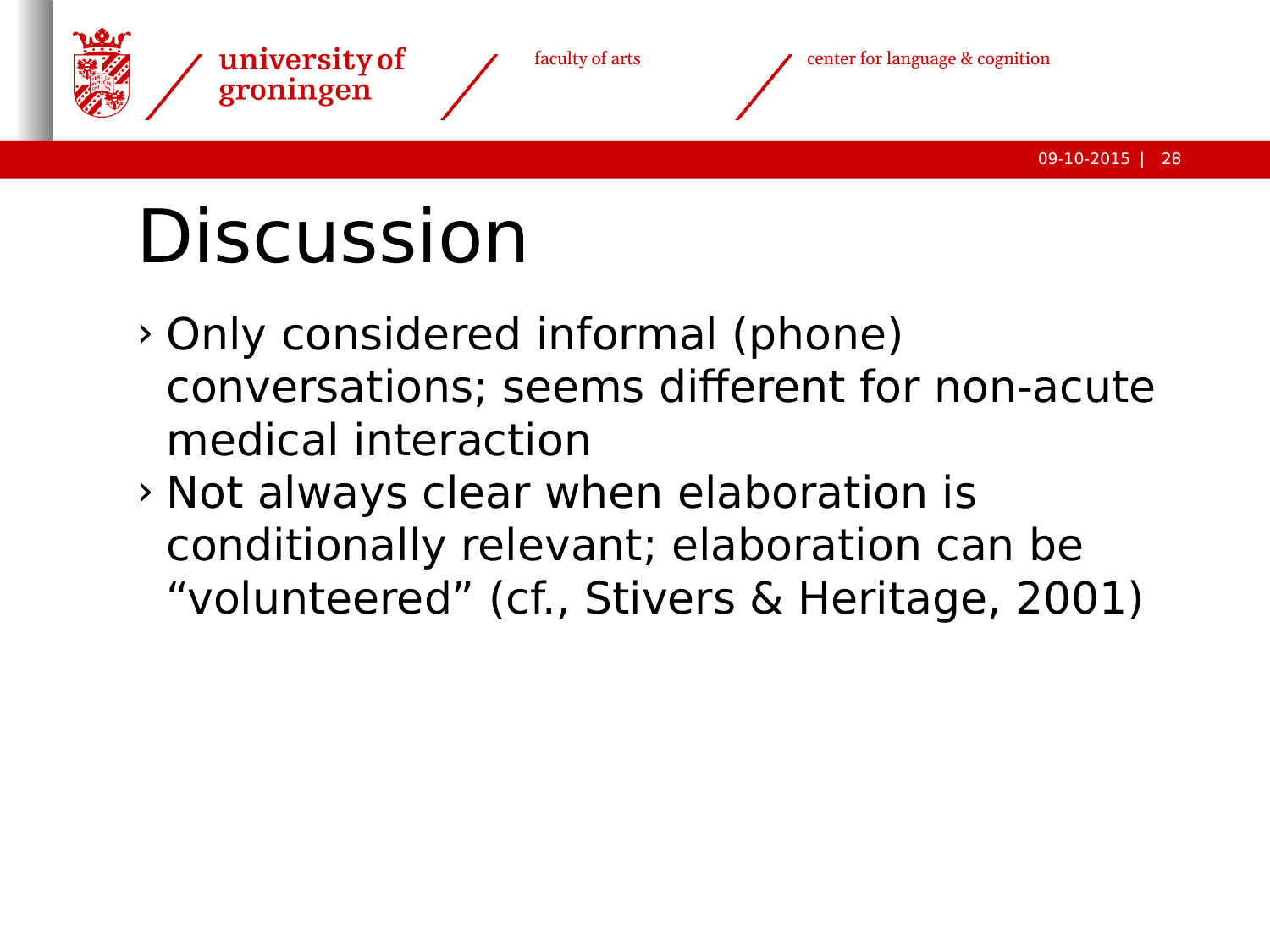

Discussion
Only considered informal (phone) conversations; seems different for non-acute medical interaction
Not always clear when elaboration is conditionally relevant; elaboration can be “volunteered” (cf., Stivers & Heritage, 2001)